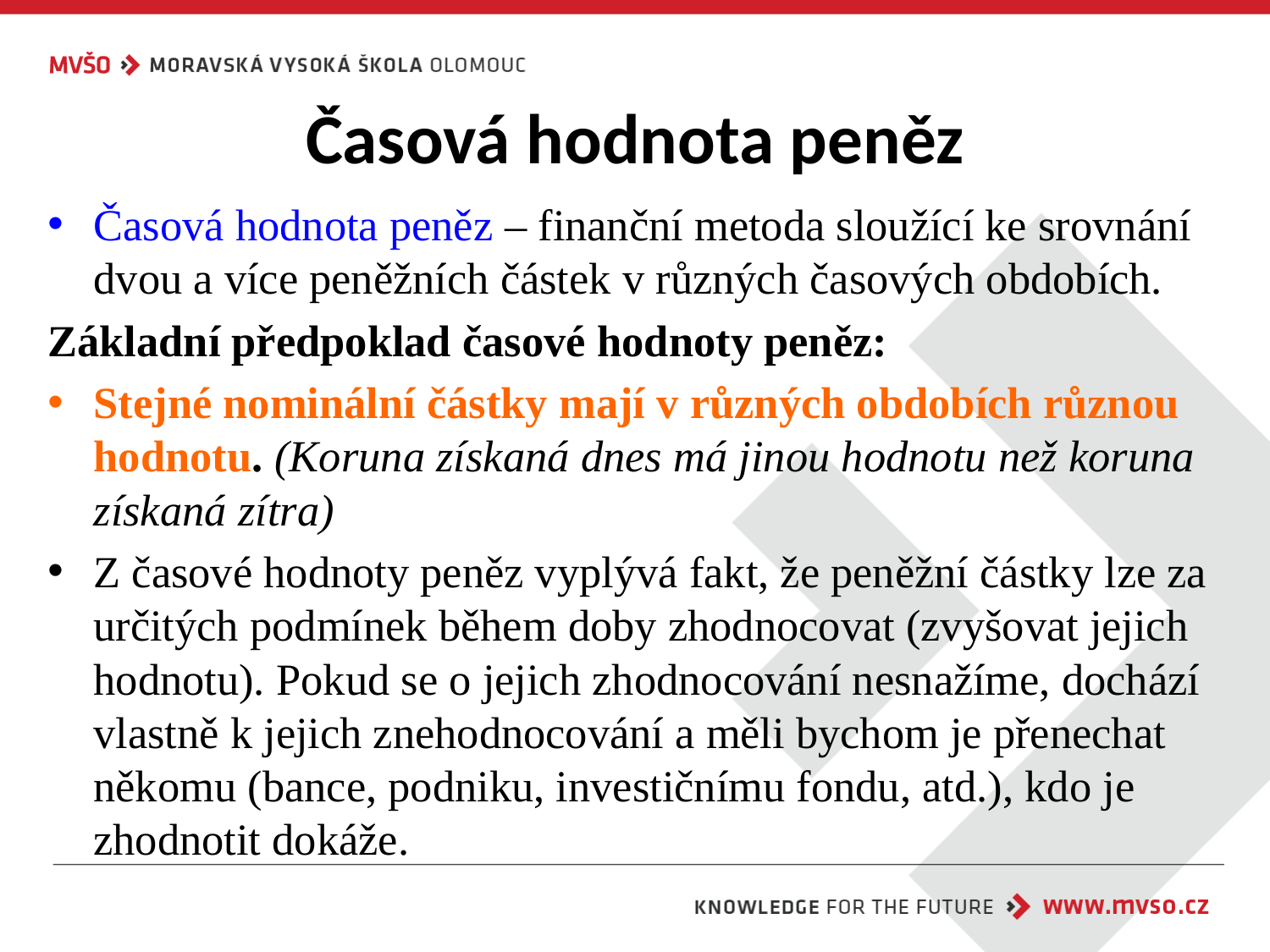

# Časová hodnota peněz
Časová hodnota peněz – finanční metoda sloužící ke srovnání dvou a více peněžních částek v různých časových obdobích.
Základní předpoklad časové hodnoty peněz:
Stejné nominální částky mají v různých obdobích různou hodnotu. (Koruna získaná dnes má jinou hodnotu než koruna získaná zítra)
Z časové hodnoty peněz vyplývá fakt, že peněžní částky lze za určitých podmínek během doby zhodnocovat (zvyšovat jejich hodnotu). Pokud se o jejich zhodnocování nesnažíme, dochází vlastně k jejich znehodnocování a měli bychom je přenechat někomu (bance, podniku, investičnímu fondu, atd.), kdo je zhodnotit dokáže.